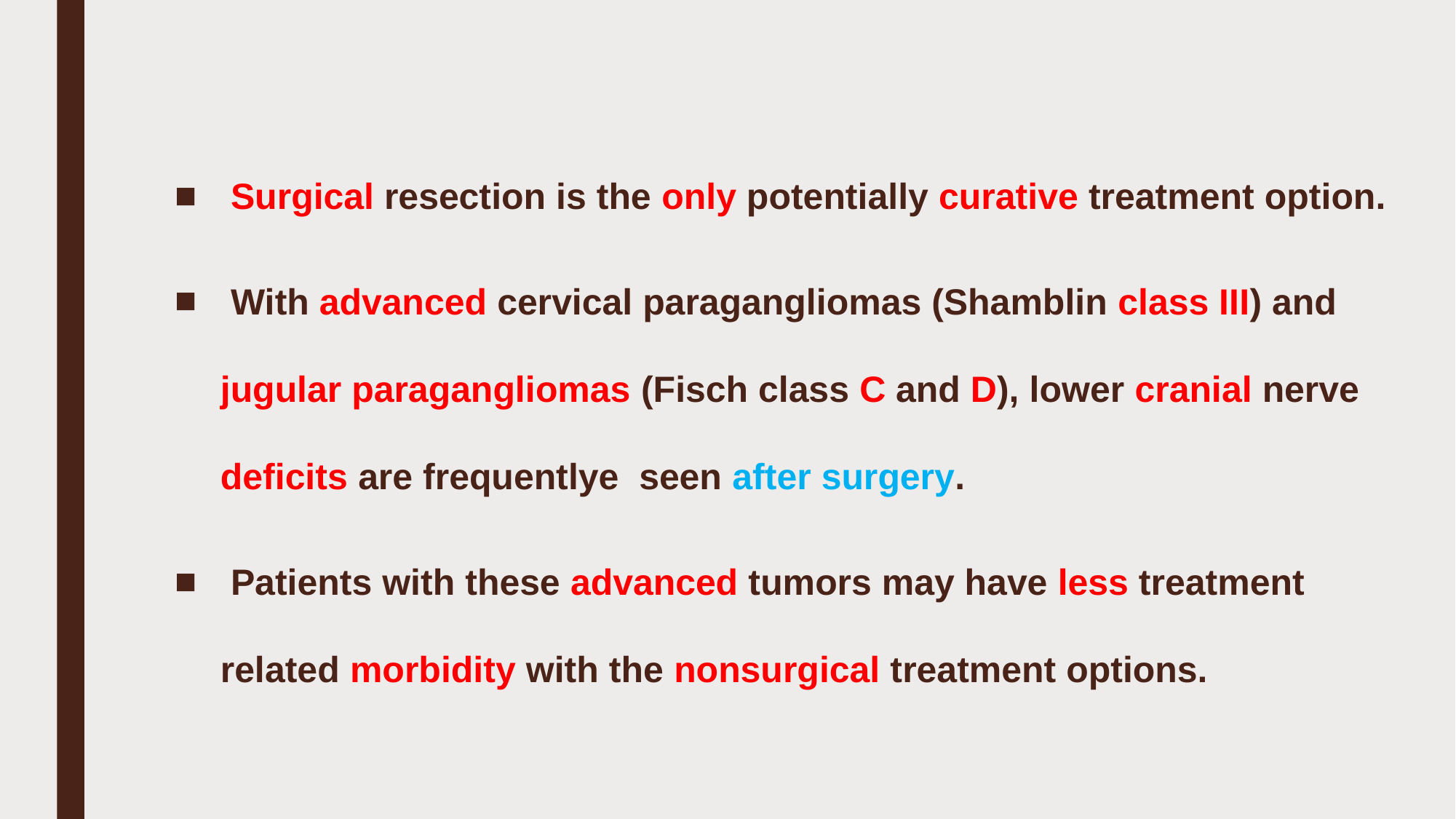

#
 Surgical resection is the only potentially curative treatment option.
 With advanced cervical paragangliomas (Shamblin class III) and jugular paragangliomas (Fisch class C and D), lower ­cranial­ nerve deficits are frequentlye  seen after surgery.
 Patients with these advanced tumors may have less treatment ­related morbidity with the nonsurgical treatment options.